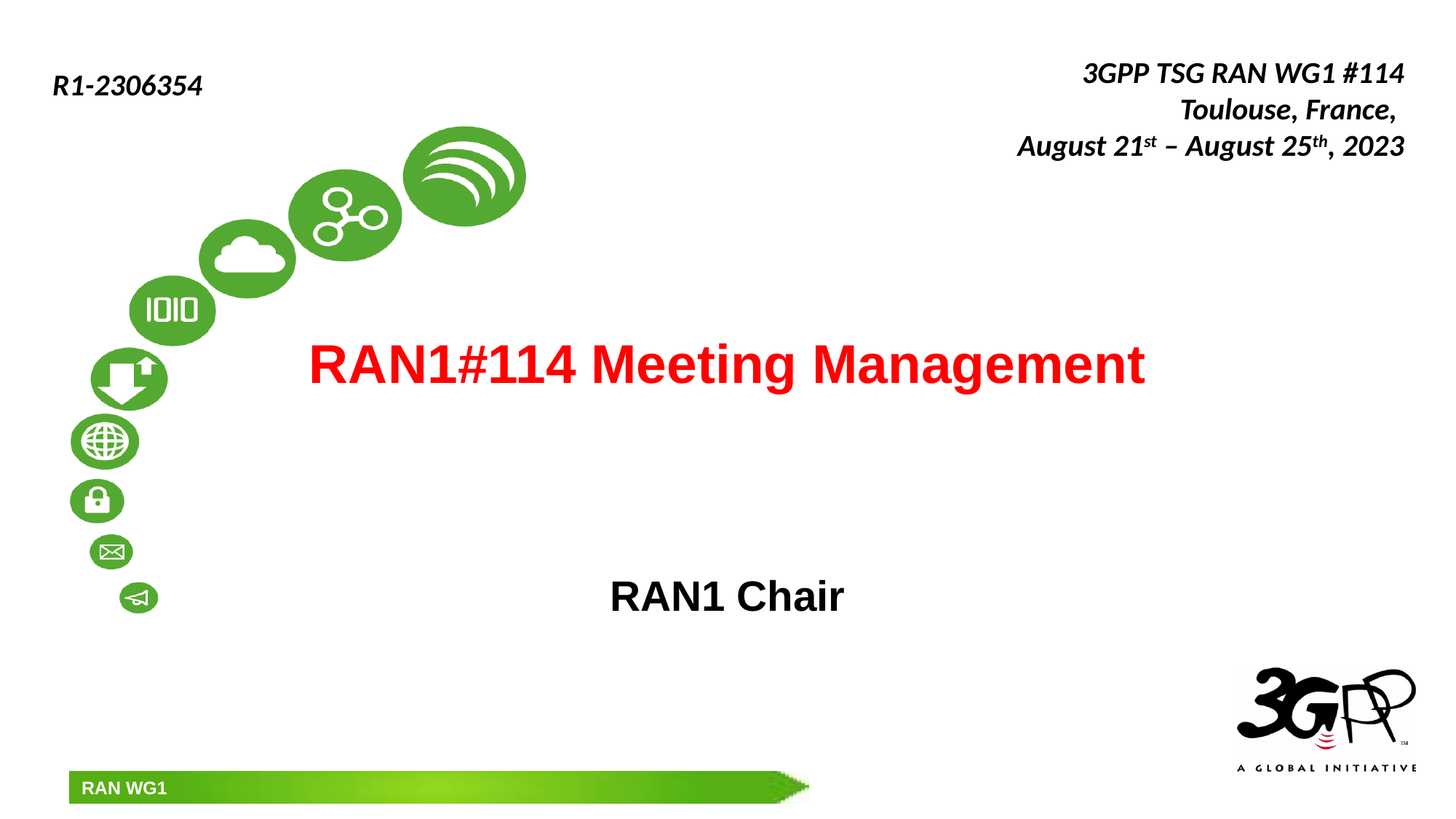

3GPP TSG RAN WG1 #114
Toulouse, France,
August 21st – August 25th, 2023
R1-2306354
# RAN1#114 Meeting Management
RAN1 Chair